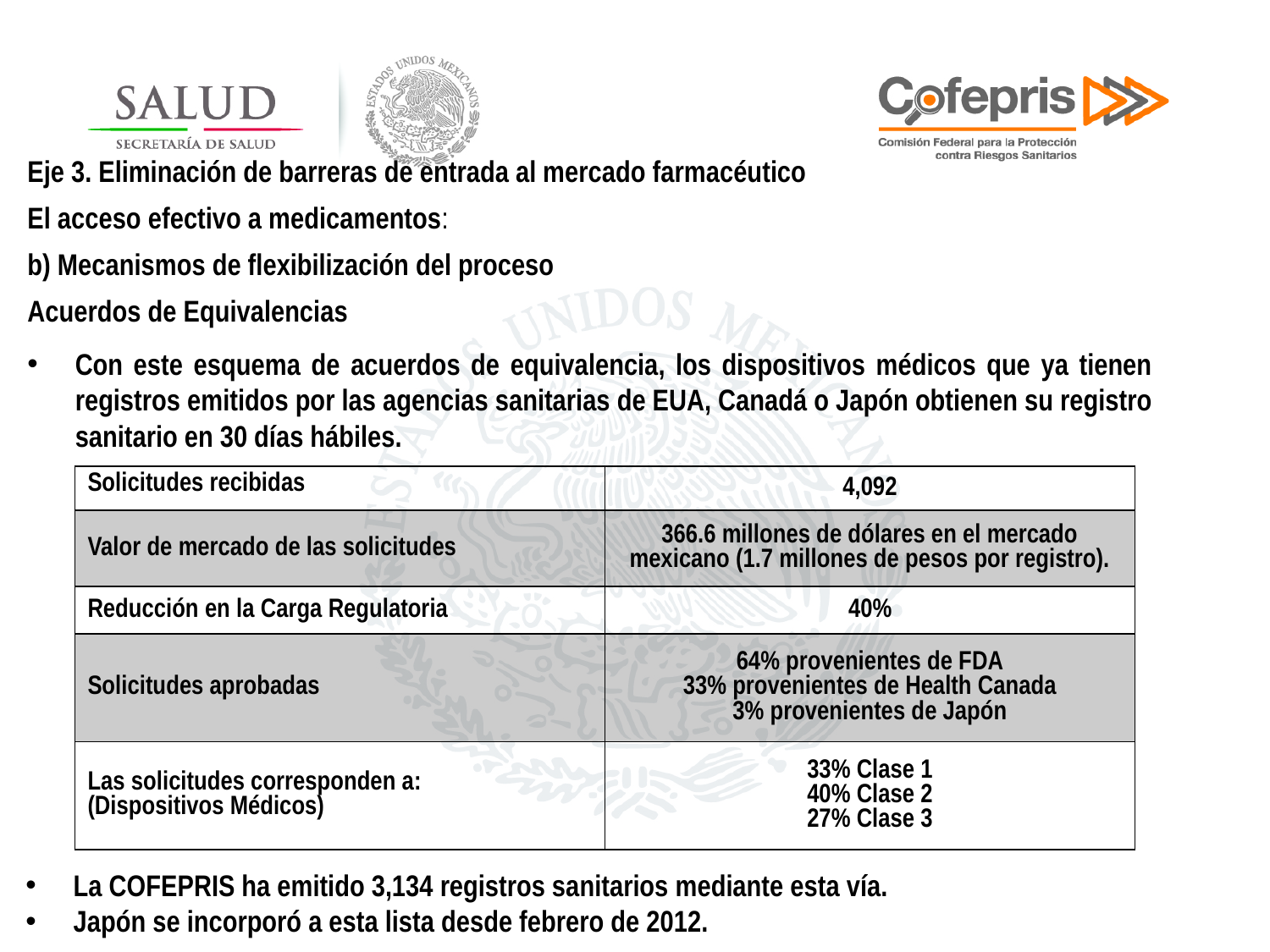

Eje 3. Eliminación de barreras de entrada al mercado farmacéutico
El acceso efectivo a medicamentos:
b) Mecanismos de flexibilización del proceso
Acuerdos de Equivalencias

Con este esquema de acuerdos de equivalencia, los dispositivos médicos que ya tienen registros emitidos por las agencias sanitarias de EUA, Canadá o Japón obtienen su registro sanitario en 30 días hábiles.
| Solicitudes recibidas | 4,092 |
| --- | --- |
| Valor de mercado de las solicitudes | 366.6 millones de dólares en el mercado mexicano (1.7 millones de pesos por registro). |
| Reducción en la Carga Regulatoria | 40% |
| Solicitudes aprobadas | 64% provenientes de FDA 33% provenientes de Health Canada 3% provenientes de Japón |
| Las solicitudes corresponden a: (Dispositivos Médicos) | 33% Clase 1 40% Clase 2 27% Clase 3 |
La COFEPRIS ha emitido 3,134 registros sanitarios mediante esta vía.
Japón se incorporó a esta lista desde febrero de 2012.